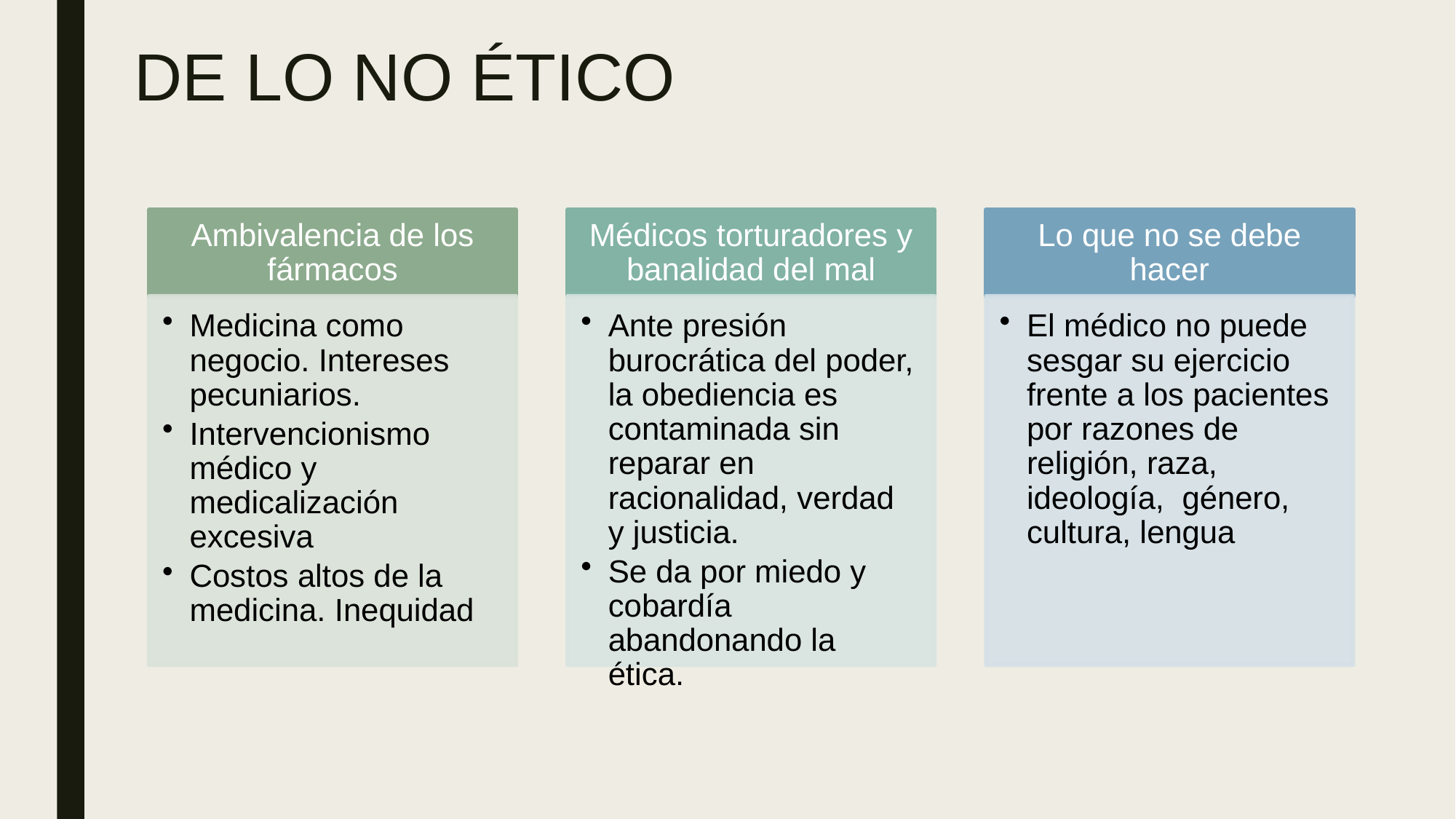

# DE LO NO ÉTICO
Ambivalencia de los fármacos
Medicina como negocio. Intereses pecuniarios.
Intervencionismo médico y medicalización excesiva
Costos altos de la medicina. Inequidad
Médicos torturadores y banalidad del mal
Ante presión burocrática del poder, la obediencia es contaminada sin reparar en racionalidad, verdad y justicia.
Se da por miedo y cobardía abandonando la ética.
Lo que no se debe hacer
El médico no puede sesgar su ejercicio frente a los pacientes por razones de religión, raza, ideología,  género, cultura, lengua